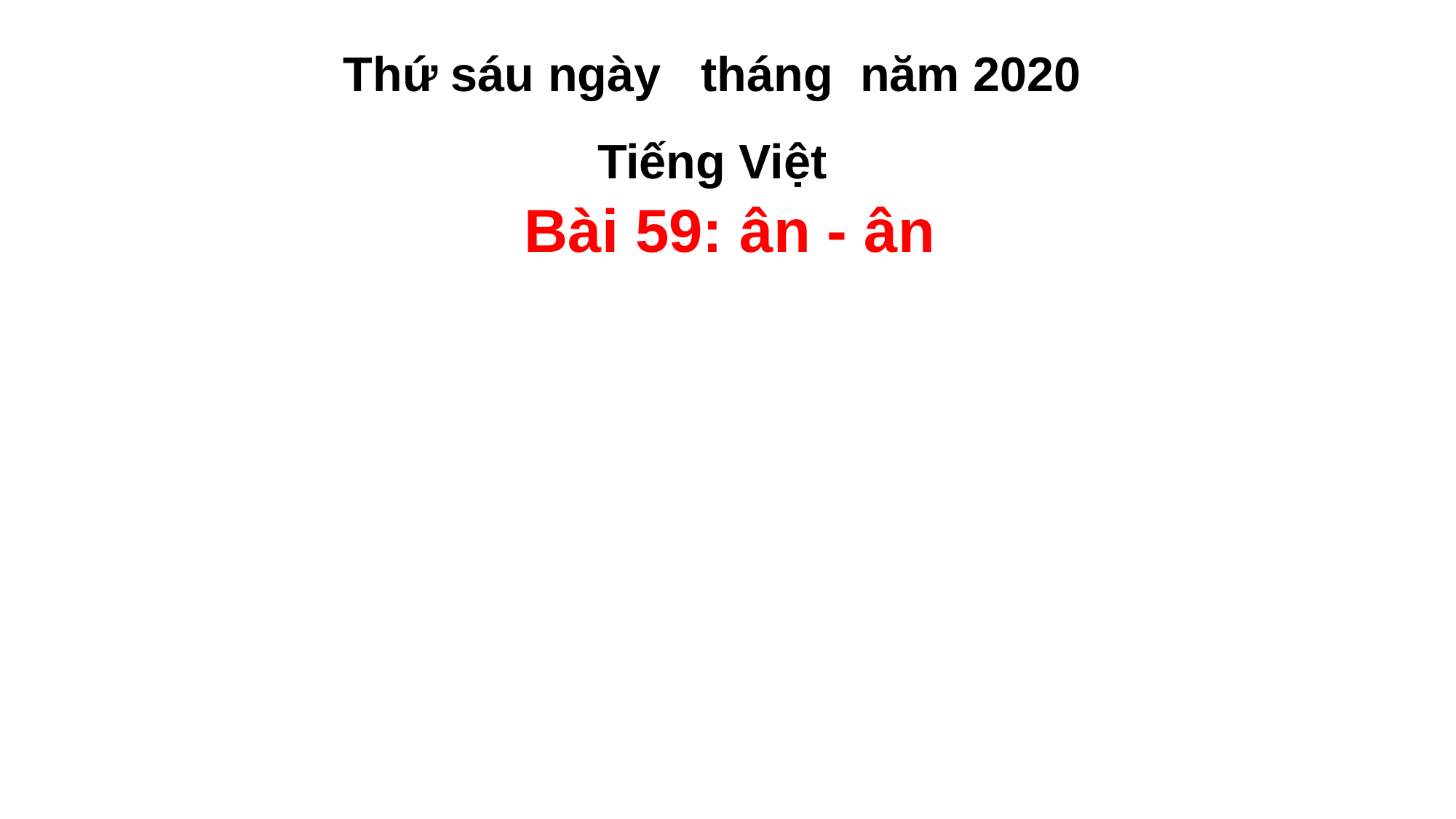

Thứ sáu ngày   tháng  năm 2020
Tiếng Việt
       Bài 59: ân - ân